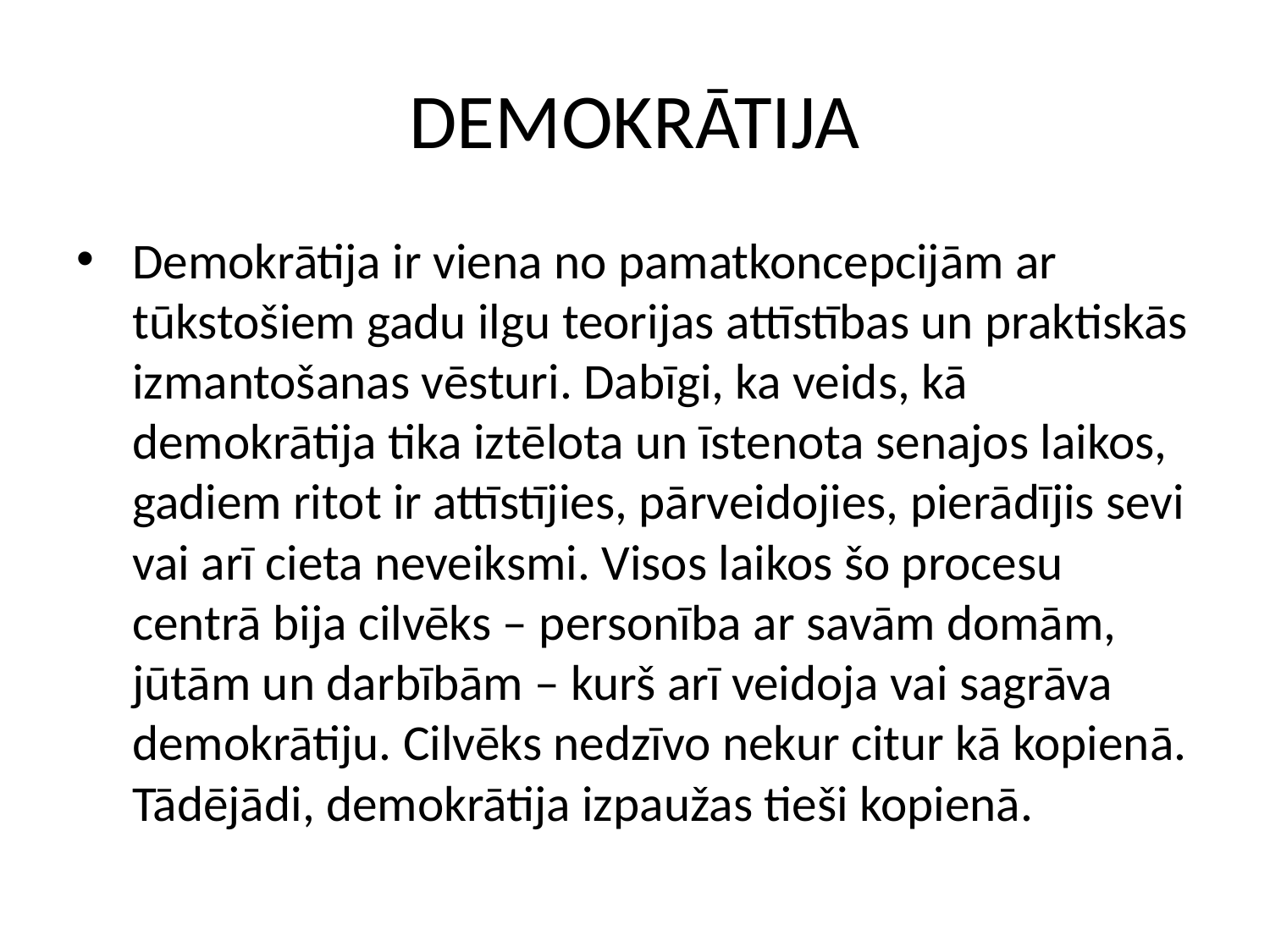

DEMOKRĀTIJA
Demokrātija ir viena no pamatkoncepcijām ar tūkstošiem gadu ilgu teorijas attīstības un praktiskās izmantošanas vēsturi. Dabīgi, ka veids, kā demokrātija tika iztēlota un īstenota senajos laikos, gadiem ritot ir attīstījies, pārveidojies, pierādījis sevi vai arī cieta neveiksmi. Visos laikos šo procesu centrā bija cilvēks – personība ar savām domām, jūtām un darbībām – kurš arī veidoja vai sagrāva demokrātiju. Cilvēks nedzīvo nekur citur kā kopienā. Tādējādi, demokrātija izpaužas tieši kopienā.